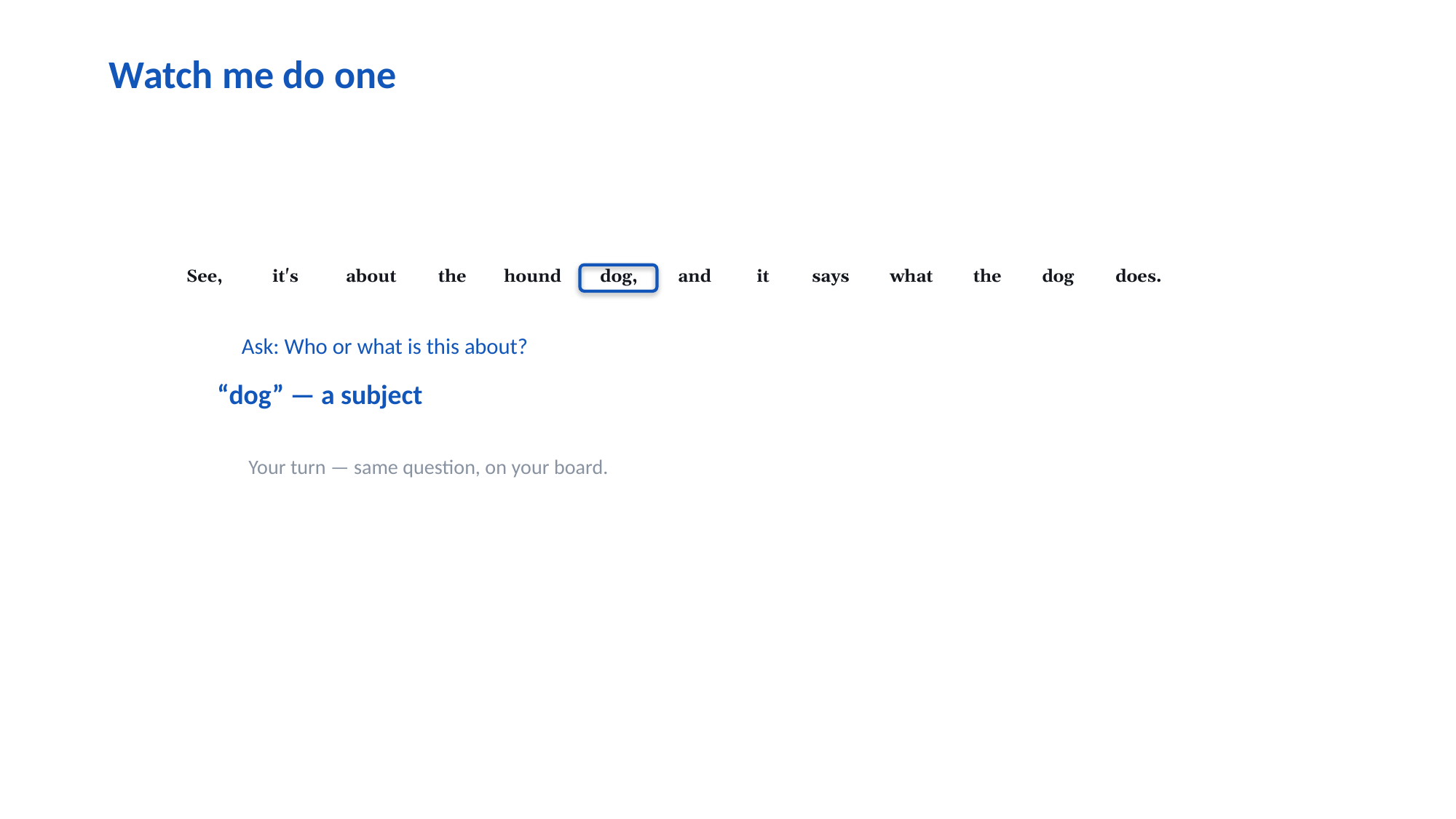

Watch me do one

See,
it's
about
the
hound
dog,
and
it
says
what
the
dog
does.
Ask: Who or what is this about?
“dog” — a subject
Your turn — same question, on your board.